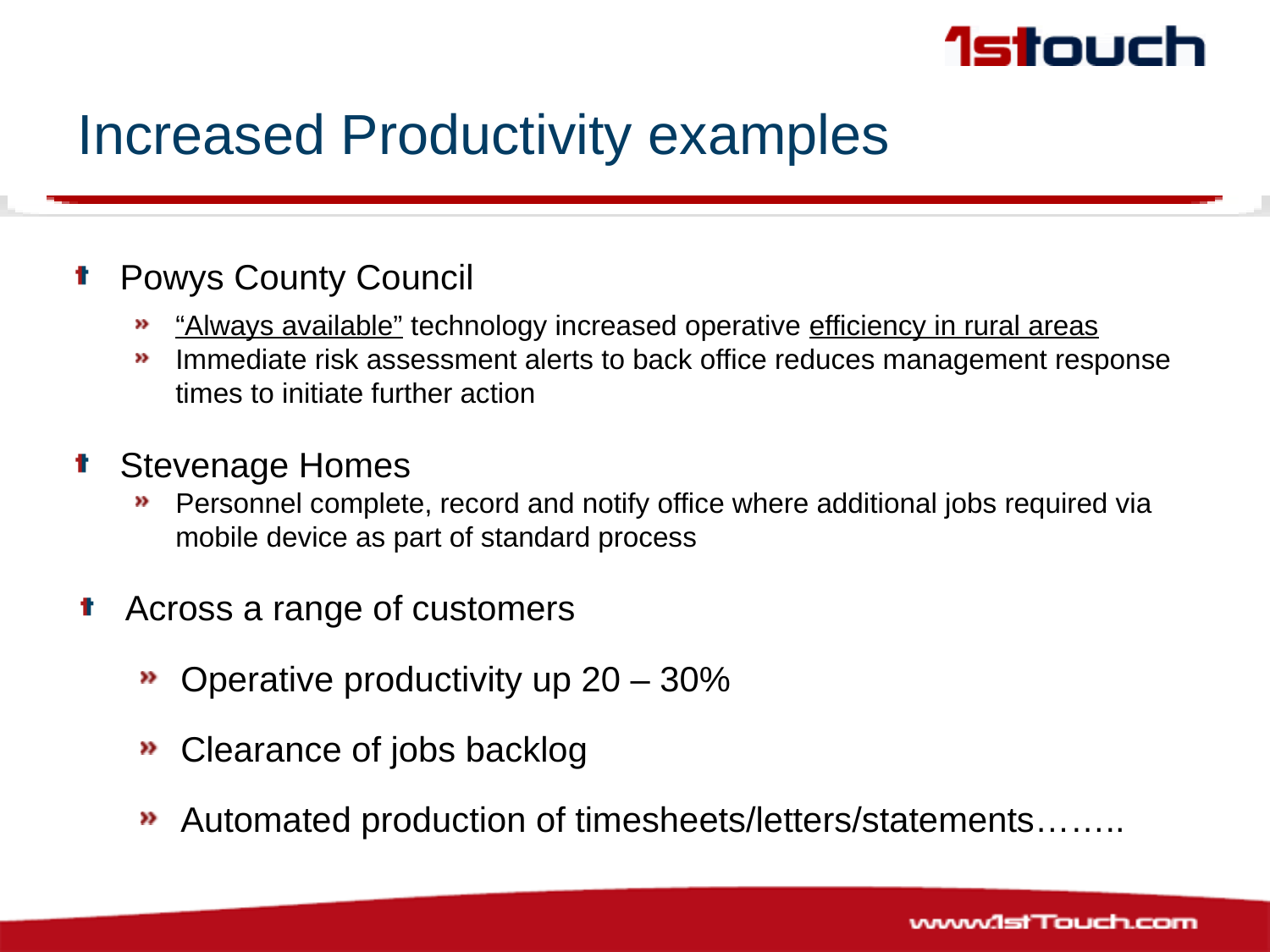

# Increased Productivity examples
Powys County Council
“Always available” technology increased operative efficiency in rural areas
Immediate risk assessment alerts to back office reduces management response times to initiate further action

Stevenage Homes
Personnel complete, record and notify office where additional jobs required via mobile device as part of standard process
Across a range of customers
Operative productivity up 20 – 30%
Clearance of jobs backlog
Automated production of timesheets/letters/statements……..